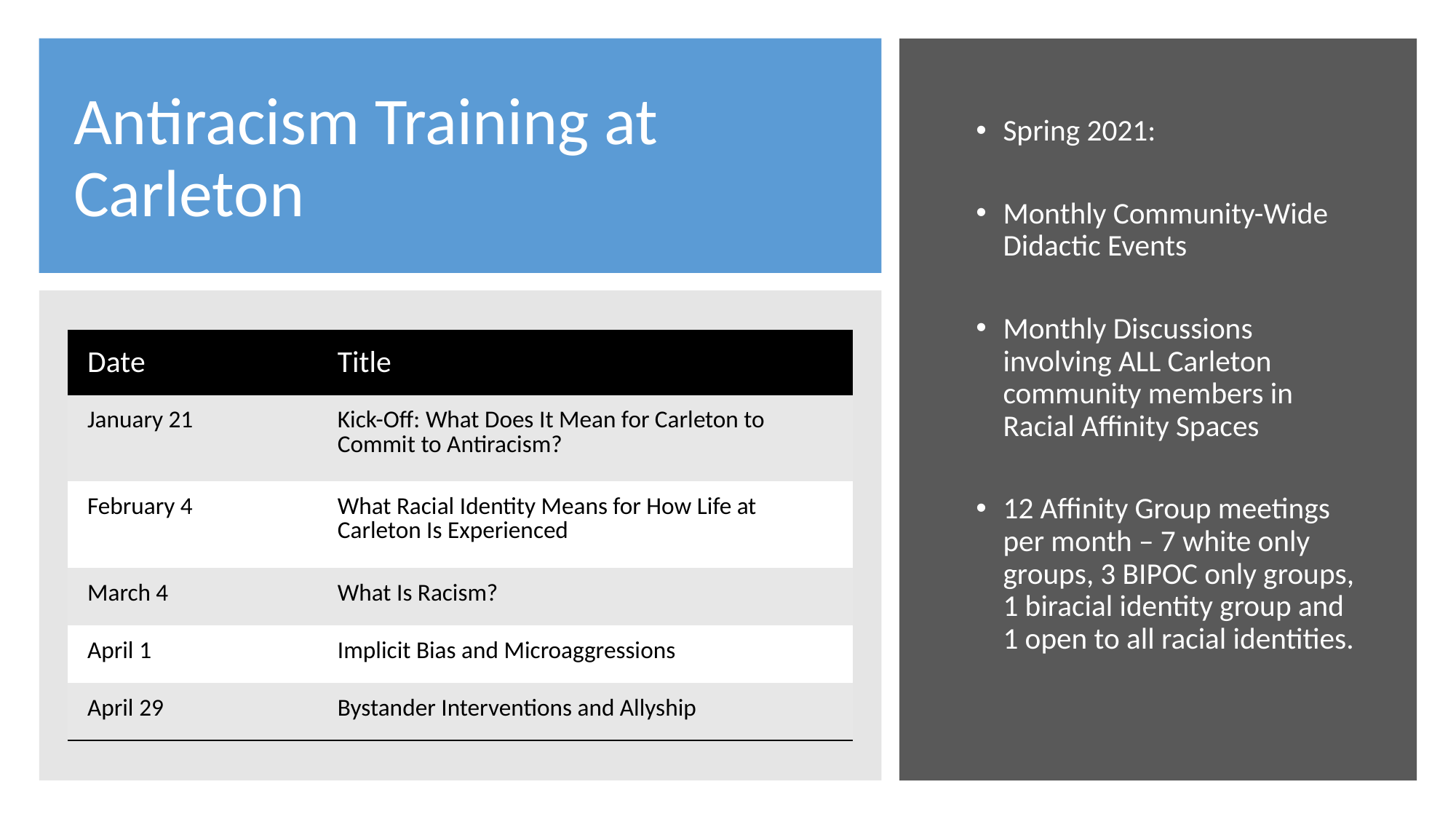

# Antiracism Training at Carleton
Spring 2021:

Monthly Community-Wide Didactic Events

Monthly Discussions involving ALL Carleton community members in Racial Affinity Spaces

12 Affinity Group meetings per month – 7 white only groups, 3 BIPOC only groups, 1 biracial identity group and 1 open to all racial identities.

| Date | Title |
| --- | --- |
| January 21 | Kick-Off: What Does It Mean for Carleton to Commit to Antiracism? |
| February 4 | What Racial Identity Means for How Life at Carleton Is Experienced |
| March 4 | What Is Racism? |
| April 1 | Implicit Bias and Microaggressions |
| April 29 | Bystander Interventions and Allyship |